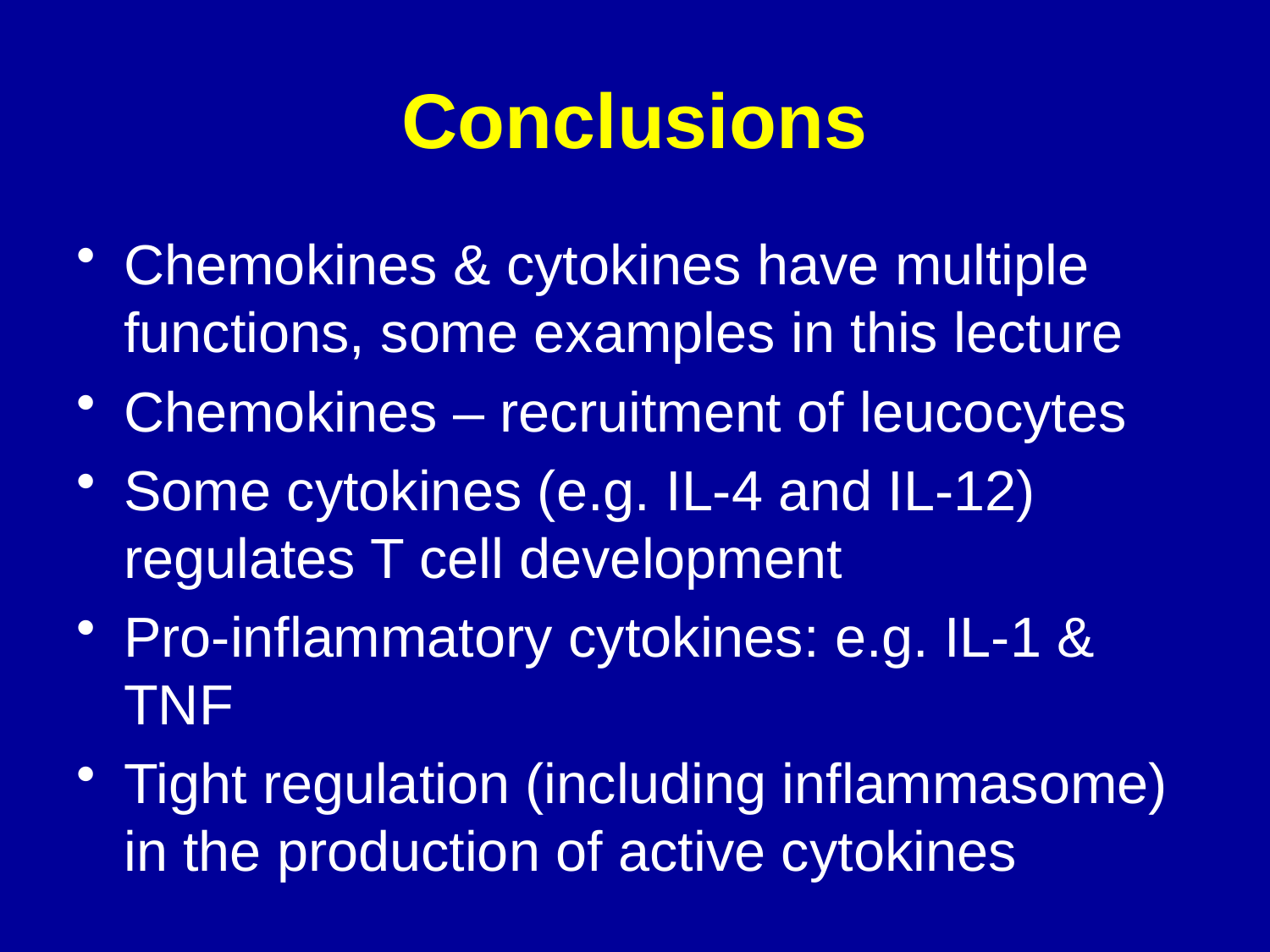

# Conclusions
Chemokines & cytokines have multiple functions, some examples in this lecture
Chemokines – recruitment of leucocytes
Some cytokines (e.g. IL-4 and IL-12) regulates T cell development
Pro-inflammatory cytokines: e.g. IL-1 & TNF
Tight regulation (including inflammasome) in the production of active cytokines